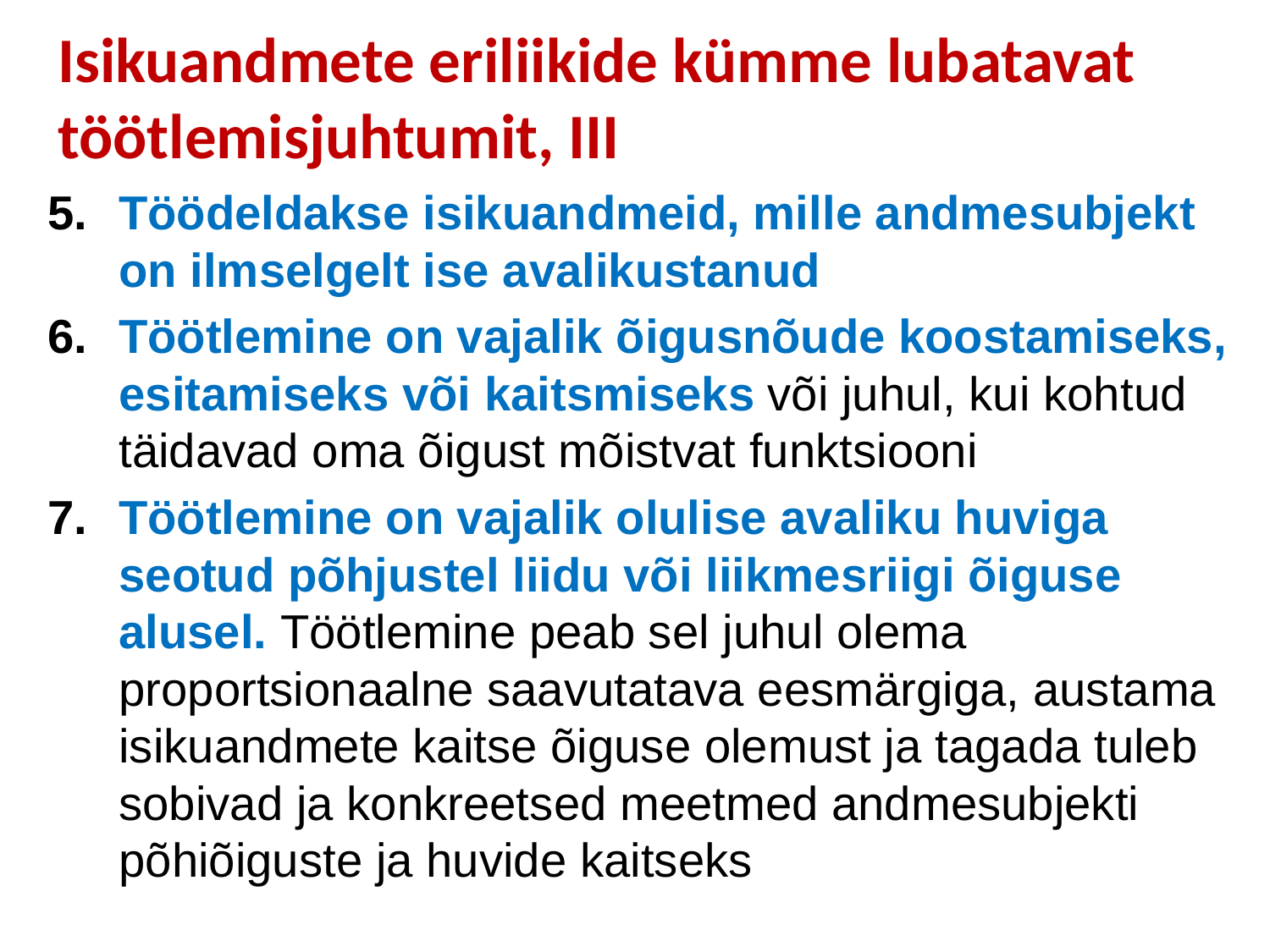

# Isikuandmete eriliikide kümme lubatavat töötlemisjuhtumit, III
Töödeldakse isikuandmeid, mille andmesubjekt on ilmselgelt ise avalikustanud
Töötlemine on vajalik õigusnõude koostamiseks, esitamiseks või kaitsmiseks või juhul, kui kohtud täidavad oma õigust mõistvat funktsiooni
Töötlemine on vajalik olulise avaliku huviga seotud põhjustel liidu või liikmesriigi õiguse alusel. Töötlemine peab sel juhul olema proportsionaalne saavutatava eesmärgiga, austama isikuandmete kaitse õiguse olemust ja tagada tuleb sobivad ja konkreetsed meetmed andmesubjekti põhiõiguste ja huvide kaitseks